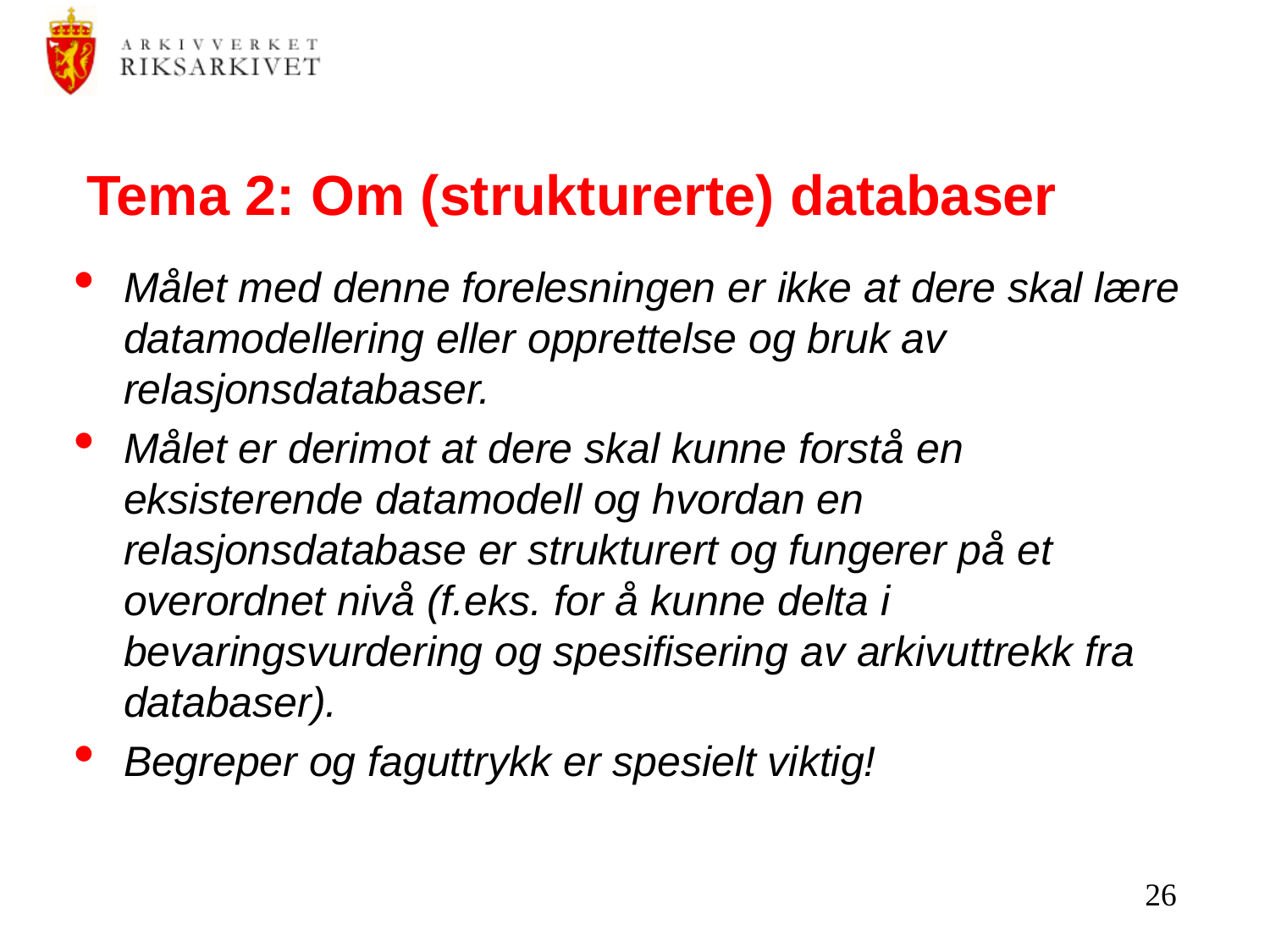

# Tema 2: Om (strukturerte) databaser
Målet med denne forelesningen er ikke at dere skal lære datamodellering eller opprettelse og bruk av relasjonsdatabaser.
Målet er derimot at dere skal kunne forstå en eksisterende datamodell og hvordan en relasjonsdatabase er strukturert og fungerer på et overordnet nivå (f.eks. for å kunne delta i bevaringsvurdering og spesifisering av arkivuttrekk fra databaser).
Begreper og faguttrykk er spesielt viktig!